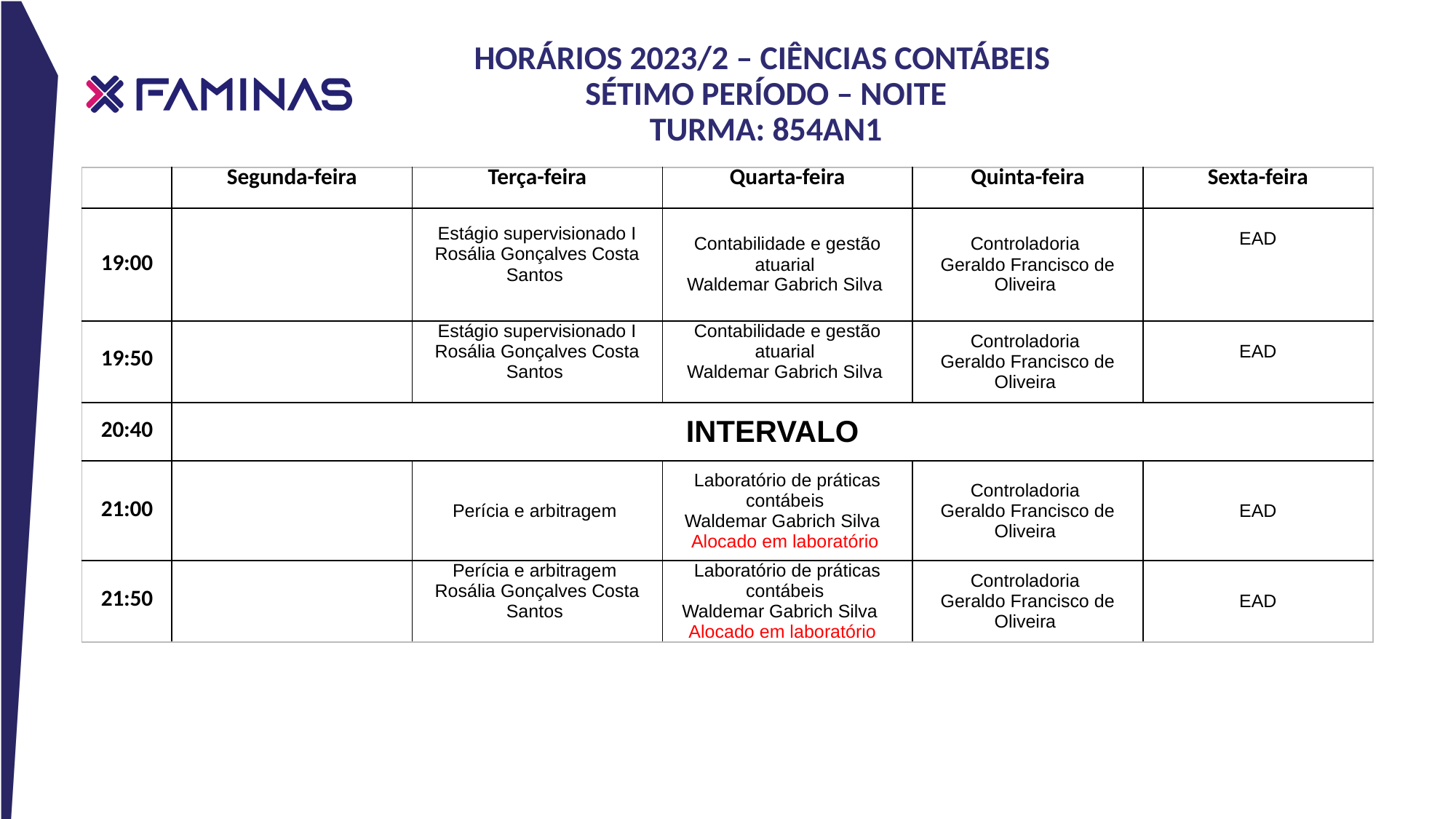

# HORÁRIOS 2023/2 – CIÊNCIAS CONTÁBEIS sÉtImo PERÍODO – NOITE TURMA: 854aN1
|  | Segunda-feira | Terça-feira | Quarta-feira | Quinta-feira | Sexta-feira |
| --- | --- | --- | --- | --- | --- |
| 19:00 |  | Estágio supervisionado I Rosália Gonçalves Costa Santos | Contabilidade e gestão atuarial Waldemar Gabrich Silva | Controladoria Geraldo Francisco de Oliveira | EAD |
| 19:50 |  | Estágio supervisionado I Rosália Gonçalves Costa Santos | Contabilidade e gestão atuarial Waldemar Gabrich Silva | Controladoria Geraldo Francisco de Oliveira | EAD |
| 20:40 | INTERVALO |  |  |  |  |
| 21:00 |  | Perícia e arbitragem | Laboratório de práticas contábeis Waldemar Gabrich Silva Alocado em laboratório | Controladoria Geraldo Francisco de Oliveira | EAD |
| 21:50 |  | Perícia e arbitragem Rosália Gonçalves Costa Santos | Laboratório de práticas contábeis Waldemar Gabrich Silva Alocado em laboratório | Controladoria Geraldo Francisco de Oliveira | EAD |